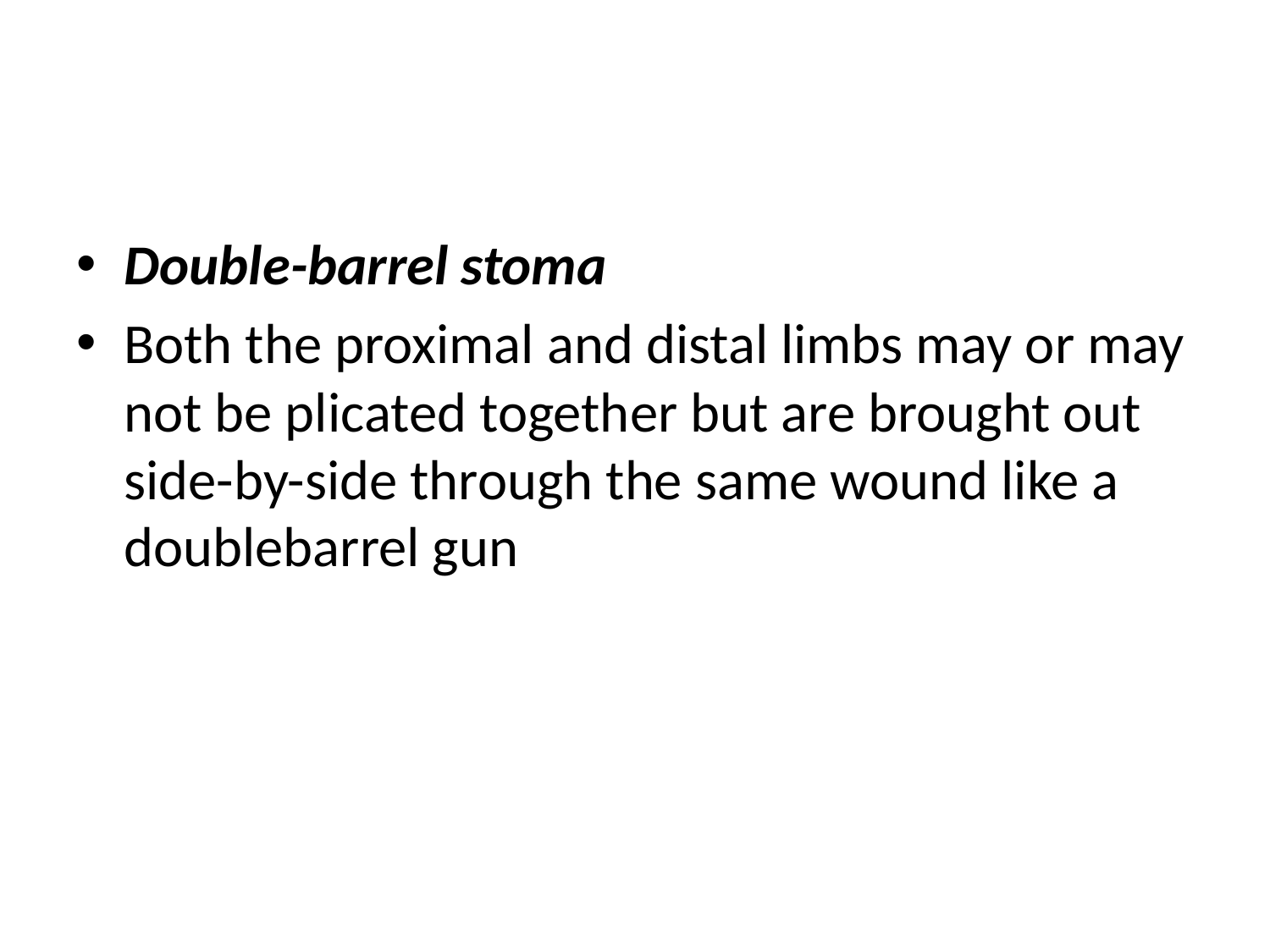

#
Double-barrel stoma
Both the proximal and distal limbs may or may not be plicated together but are brought out side-by-side through the same wound like a doublebarrel gun